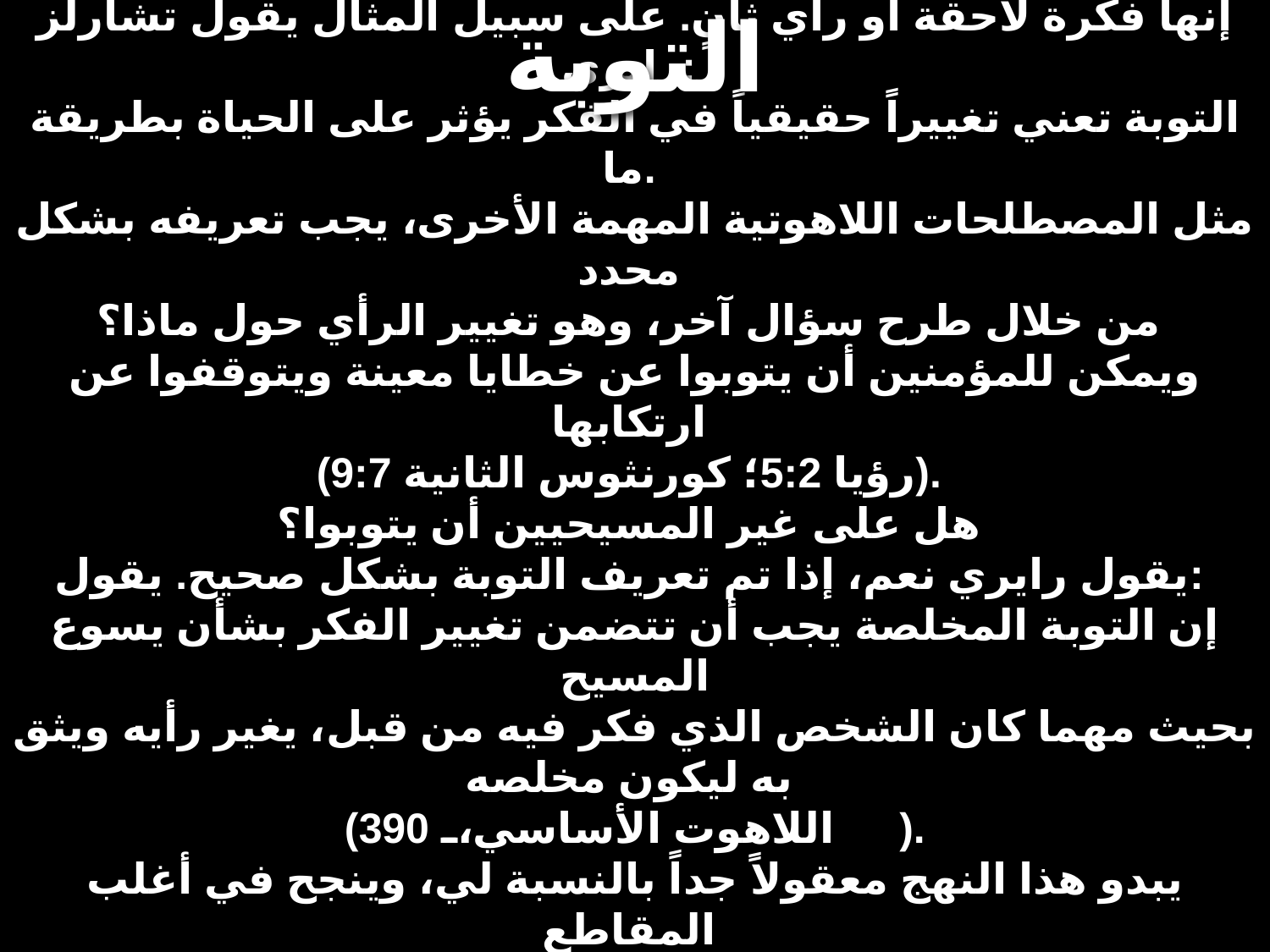

# التوبة
إنها فكرة لاحقة أو رأي ثانٍ. على سبيل المثال يقول تشارلز رايري:
التوبة تعني تغييراً حقيقياً في الفكر يؤثر على الحياة بطريقة ما.
مثل المصطلحات اللاهوتية المهمة الأخرى، يجب تعريفه بشكل محدد
من خلال طرح سؤال آخر، وهو تغيير الرأي حول ماذا؟
ويمكن للمؤمنين أن يتوبوا عن خطايا معينة ويتوقفوا عن ارتكابها
(رؤيا 5:2؛ كورنثوس الثانية 9:7).
هل على غير المسيحيين أن يتوبوا؟
يقول رايري نعم، إذا تم تعريف التوبة بشكل صحيح. يقول:
إن التوبة المخلصة يجب أن تتضمن تغيير الفكر بشأن يسوع المسيح
بحيث مهما كان الشخص الذي فكر فيه من قبل، يغير رأيه ويثق به ليكون مخلصه
(اللاهوت الأساسي، 390).
يبدو هذا النهج معقولاً جداً بالنسبة لي، وينجح في أغلب المقاطع
التي تذكر التوبة في العهد الجديد. — ديلو، المصير النهائي، ٣٣